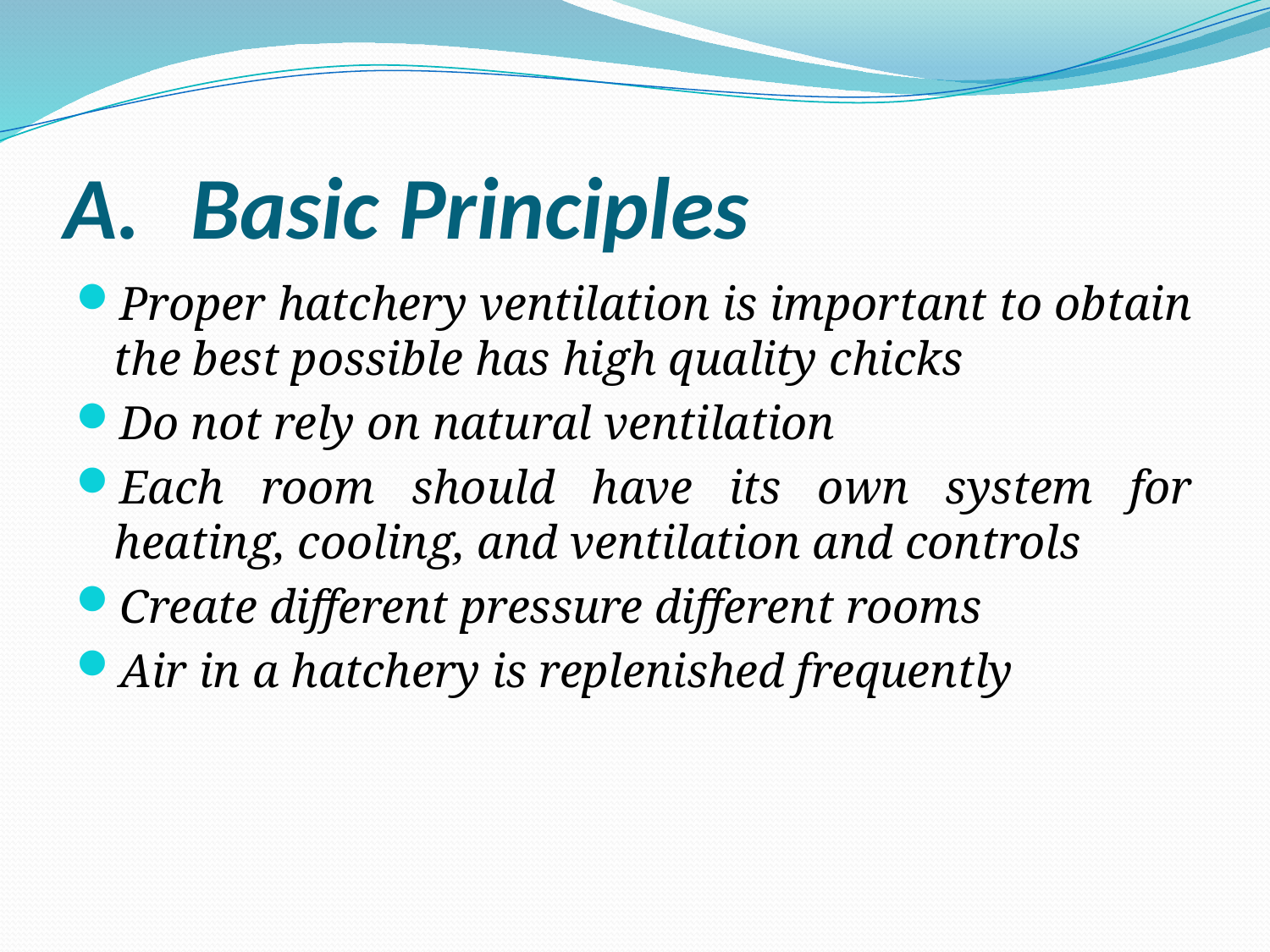

# A.	Basic Principles
Proper hatchery ventilation is important to obtain the best possible has high quality chicks
Do not rely on natural ventilation
Each room should have its own system for heating, cooling, and ventilation and controls
Create different pressure different rooms
Air in a hatchery is replenished frequently